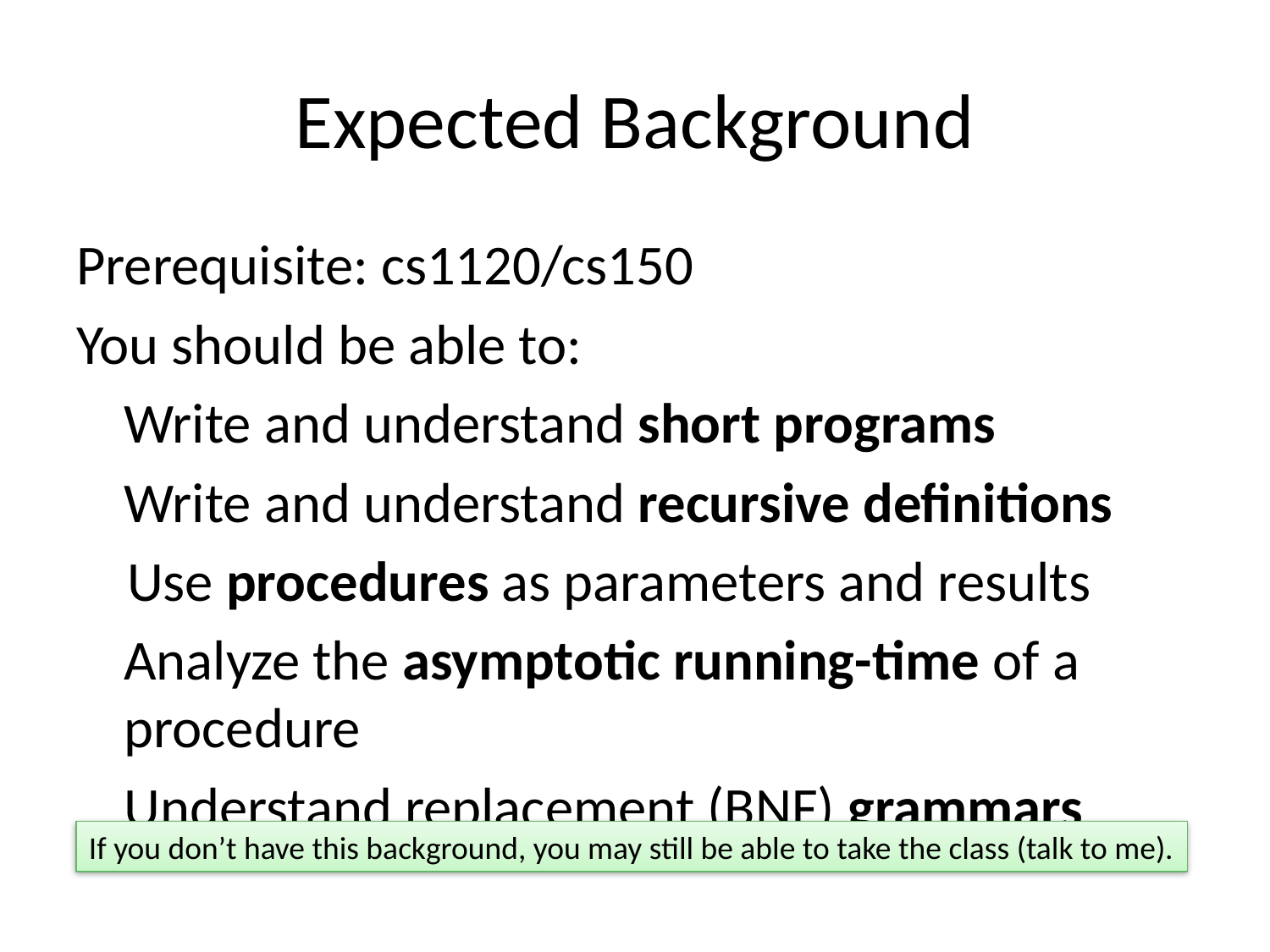

# Expected Background
Prerequisite: cs1120/cs150
You should be able to:
	Write and understand short programs
	Write and understand recursive definitions
    Use procedures as parameters and results
	Analyze the asymptotic running-time of a 	procedure
	Understand replacement (BNF) grammars
If you don’t have this background, you may still be able to take the class (talk to me).